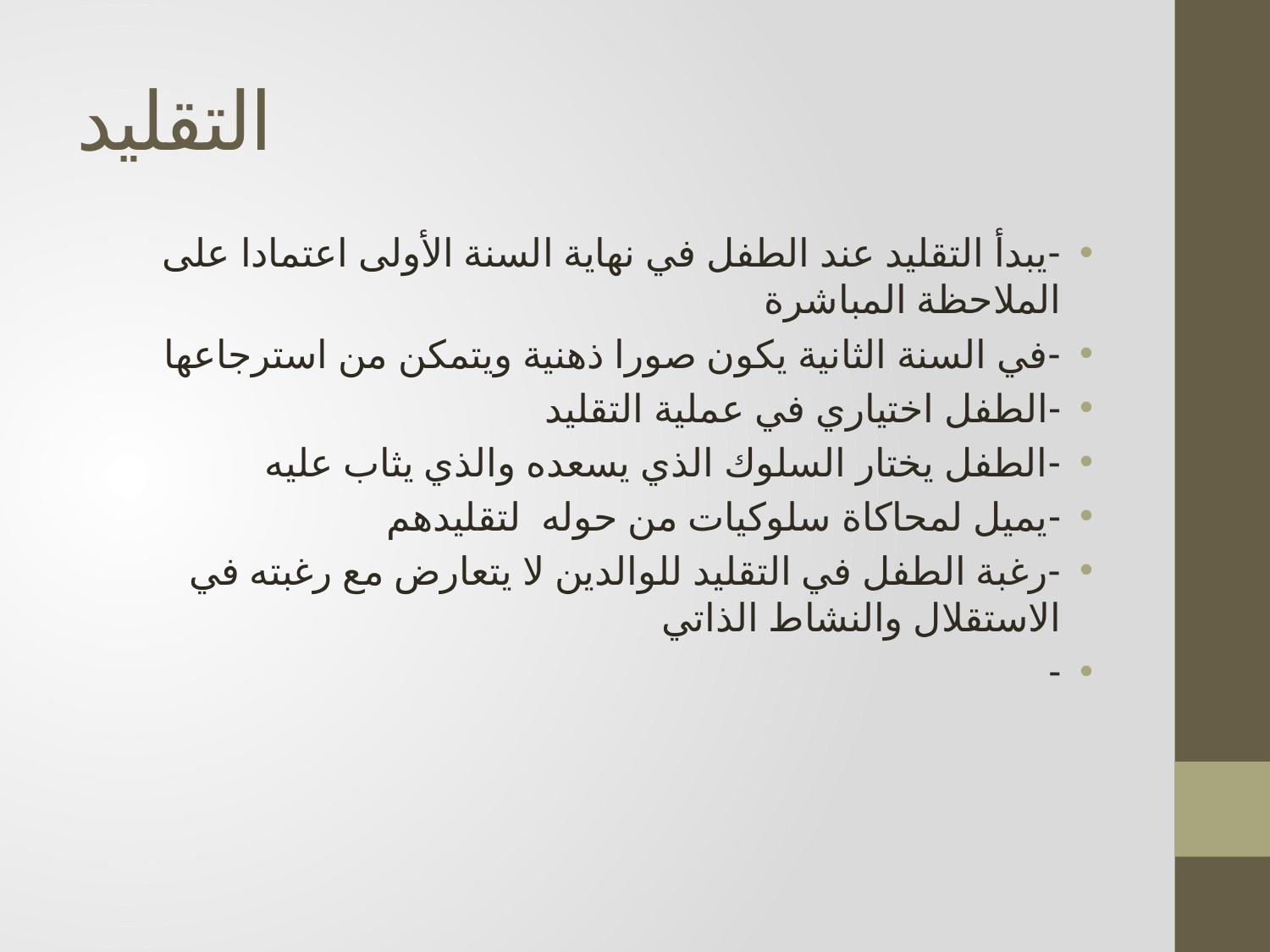

# التقليد
-يبدأ التقليد عند الطفل في نهاية السنة الأولى اعتمادا على الملاحظة المباشرة
-في السنة الثانية يكون صورا ذهنية ويتمكن من استرجاعها
-الطفل اختياري في عملية التقليد
-الطفل يختار السلوك الذي يسعده والذي يثاب عليه
-يميل لمحاكاة سلوكيات من حوله  لتقليدهم
-رغبة الطفل في التقليد للوالدين لا يتعارض مع رغبته في الاستقلال والنشاط الذاتي
-